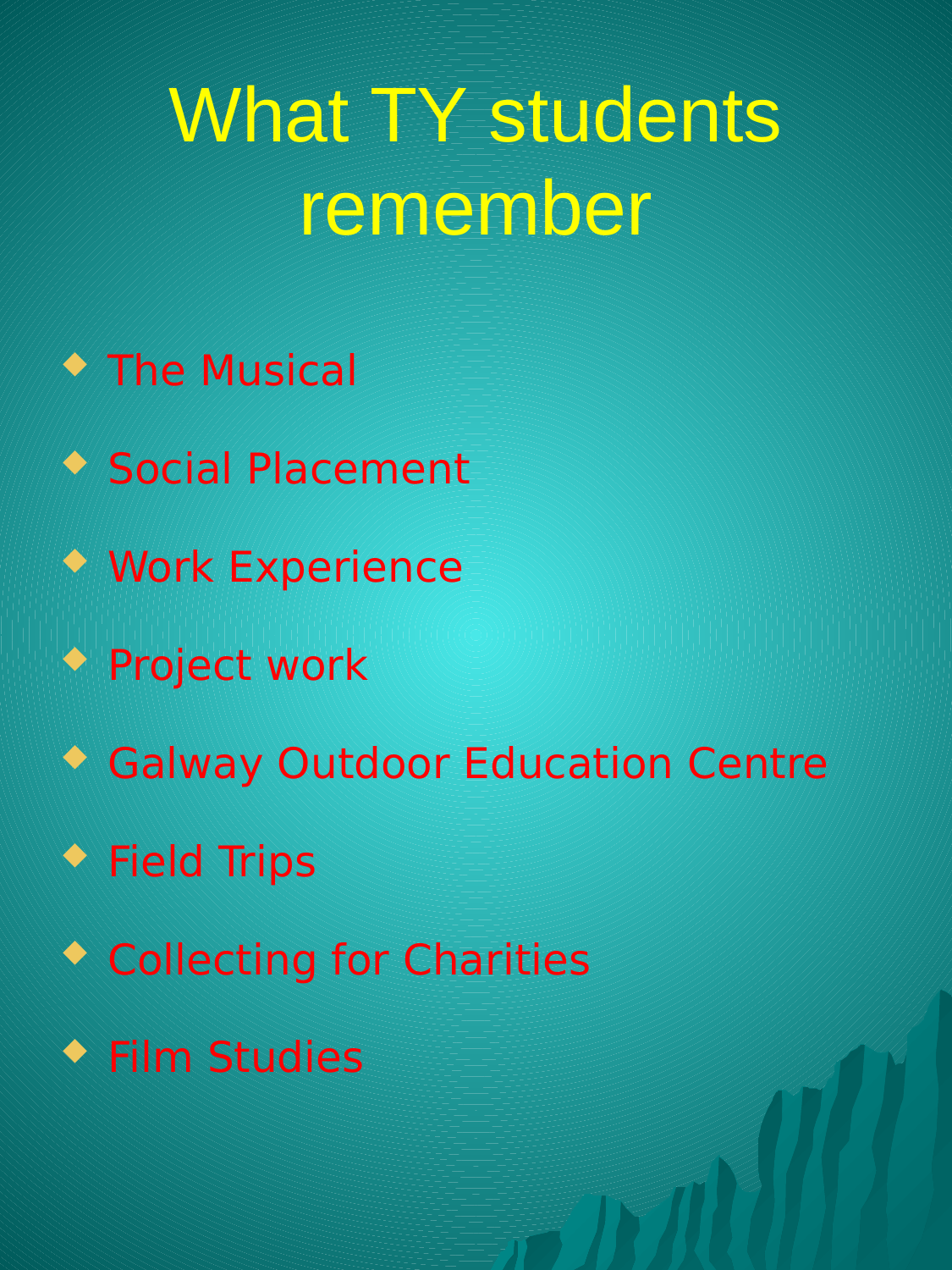

# What TY students remember

The Musical

Social Placement

Work Experience

Project work

Galway Outdoor Education Centre

Field Trips

Collecting for Charities

Film Studies